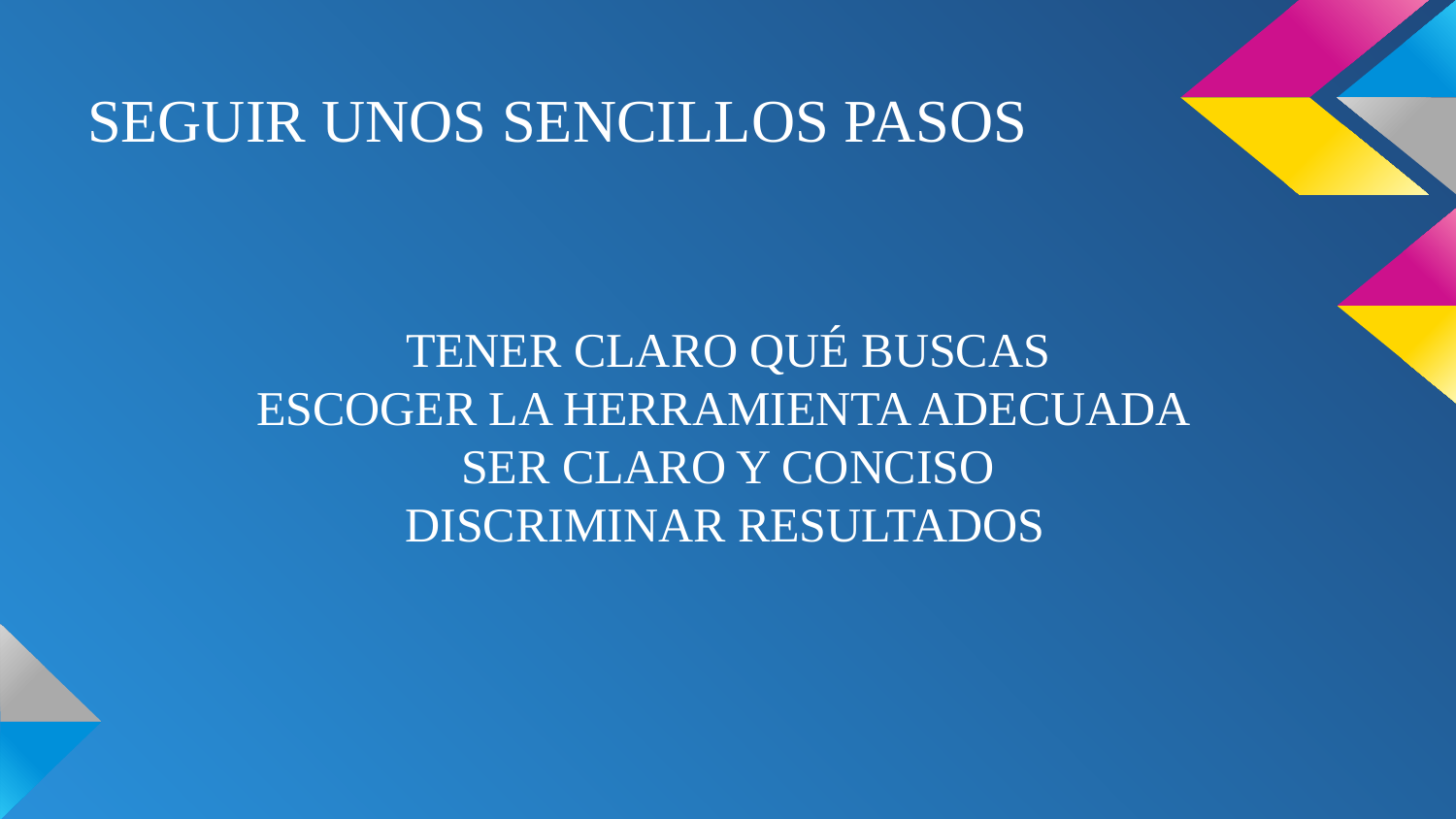

# SEGUIR UNOS SENCILLOS PASOS
TENER CLARO QUÉ BUSCAS
ESCOGER LA HERRAMIENTA ADECUADA
SER CLARO Y CONCISO
DISCRIMINAR RESULTADOS